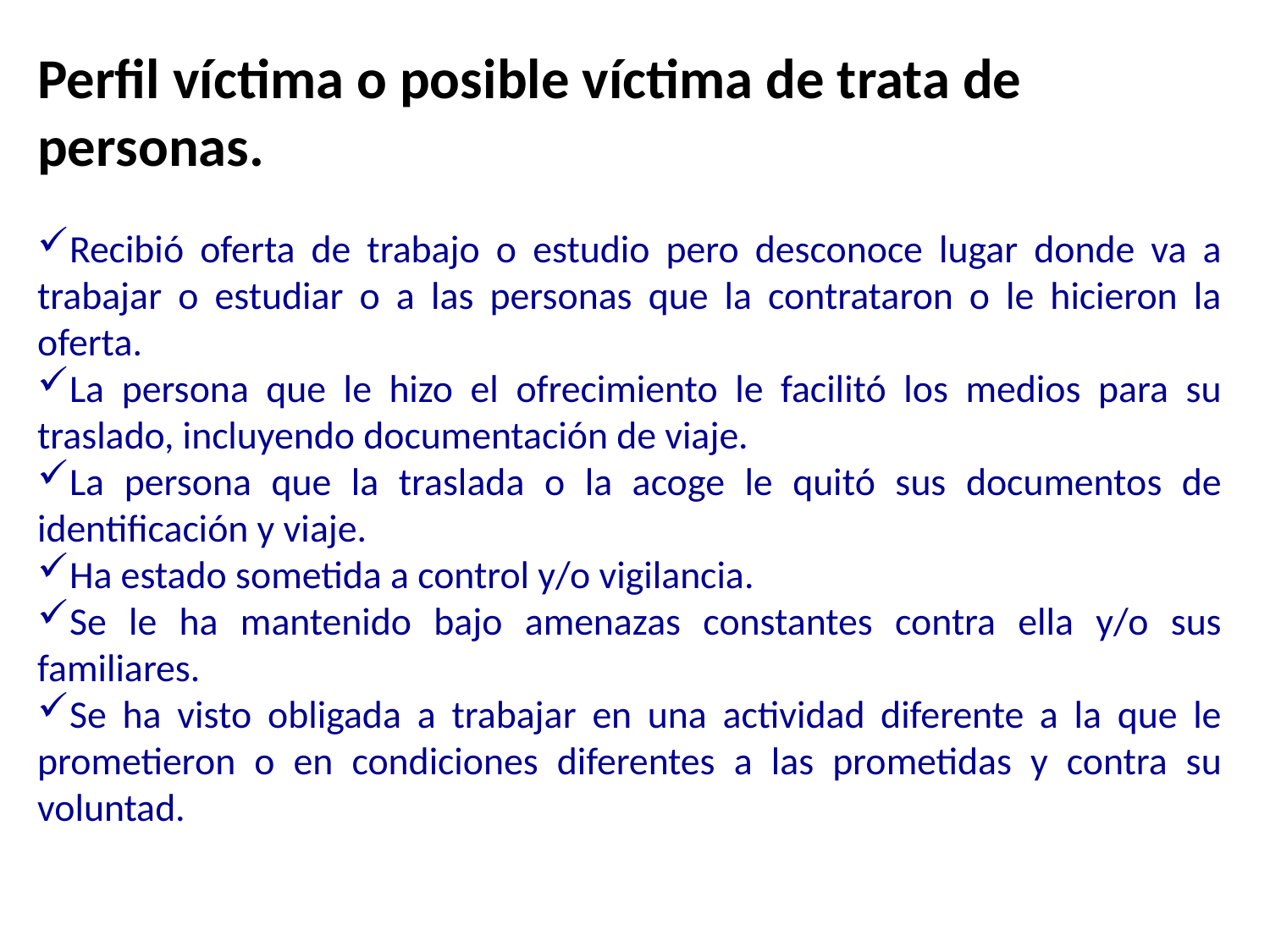

Perfil víctima o posible víctima de trata de personas.

Recibió oferta de trabajo o estudio pero desconoce lugar donde va a trabajar o estudiar o a las personas que la contrataron o le hicieron la oferta.
La persona que le hizo el ofrecimiento le facilitó los medios para su traslado, incluyendo documentación de viaje.
La persona que la traslada o la acoge le quitó sus documentos de identificación y viaje.
Ha estado sometida a control y/o vigilancia.
Se le ha mantenido bajo amenazas constantes contra ella y/o sus familiares.
Se ha visto obligada a trabajar en una actividad diferente a la que le prometieron o en condiciones diferentes a las prometidas y contra su voluntad.